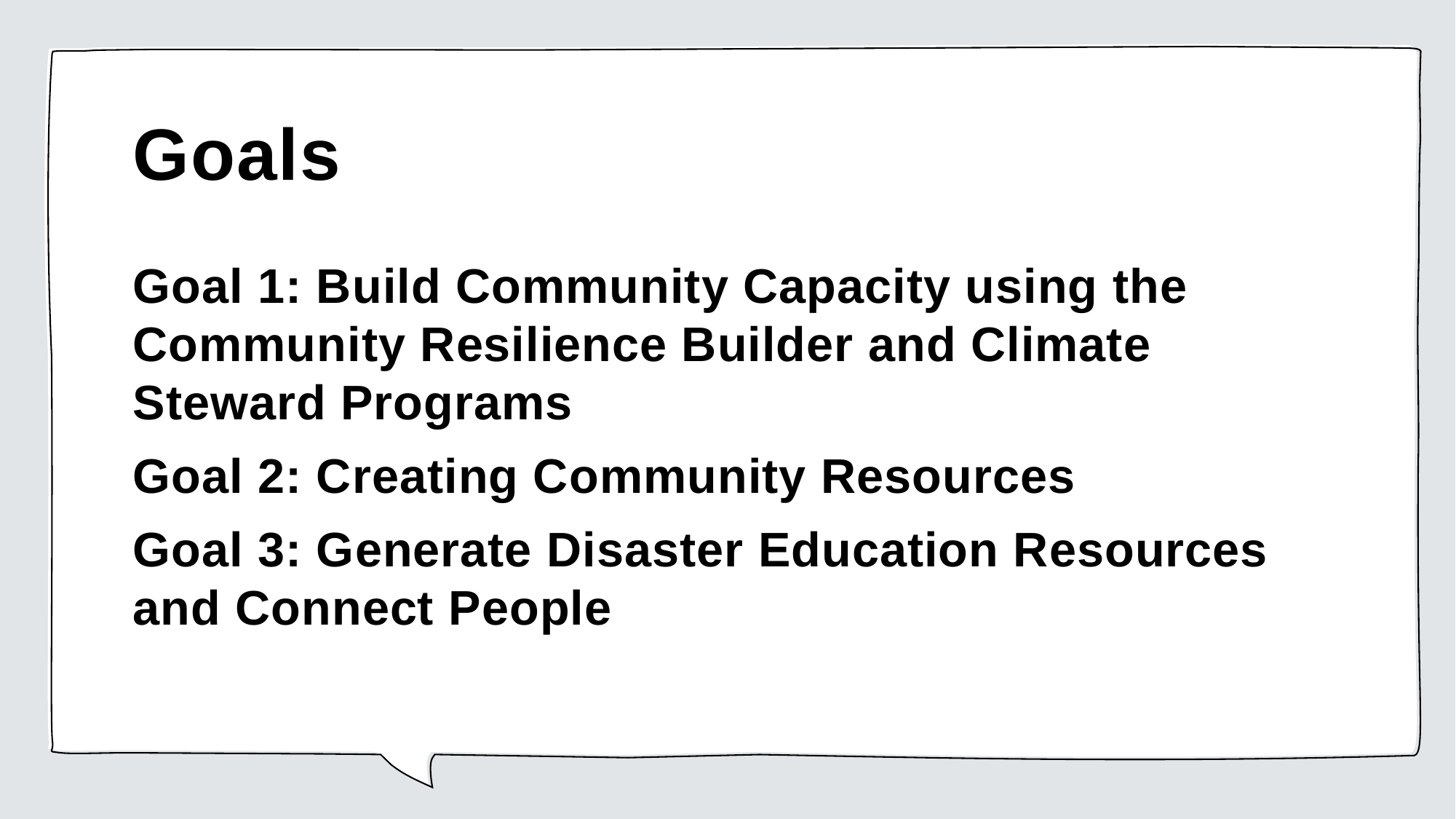

# Goals
Goal 1: Build Community Capacity using the Community Resilience Builder and Climate Steward Programs
Goal 2: Creating Community Resources
Goal 3: Generate Disaster Education Resources and Connect People